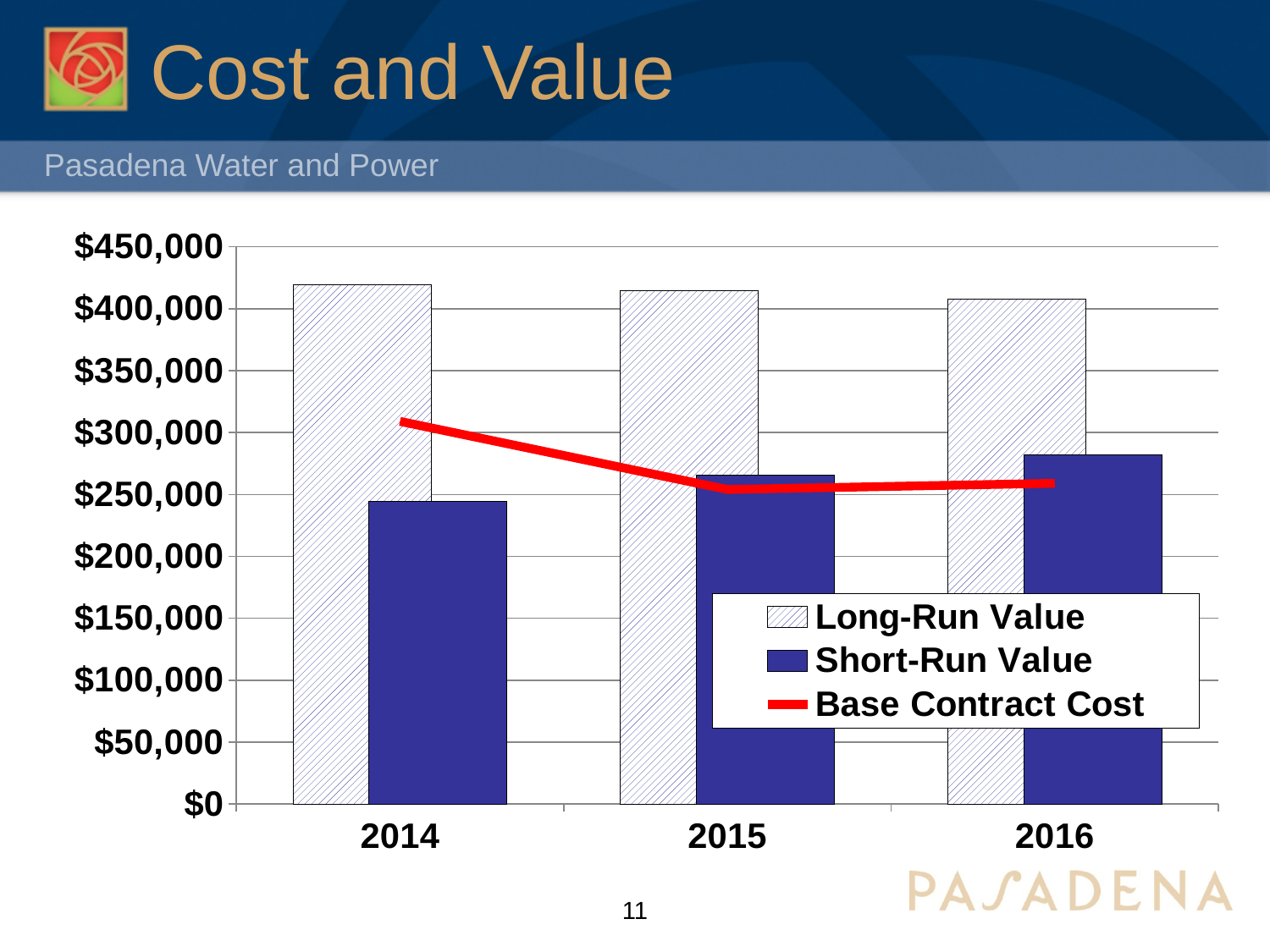

# Cost and Value

### Chart

| Category | Long-Run Value | Short-Run Value | Base Contract Cost |
|---|---|---|---|
| 2014 | 419520.0 | 244720.00000000003 | 309000.0 |
| 2015 | 414500.0 | 265280.0 | 254000.0 |
| 2016 | 407680.0 | 282240.0 | 259000.0 |
11